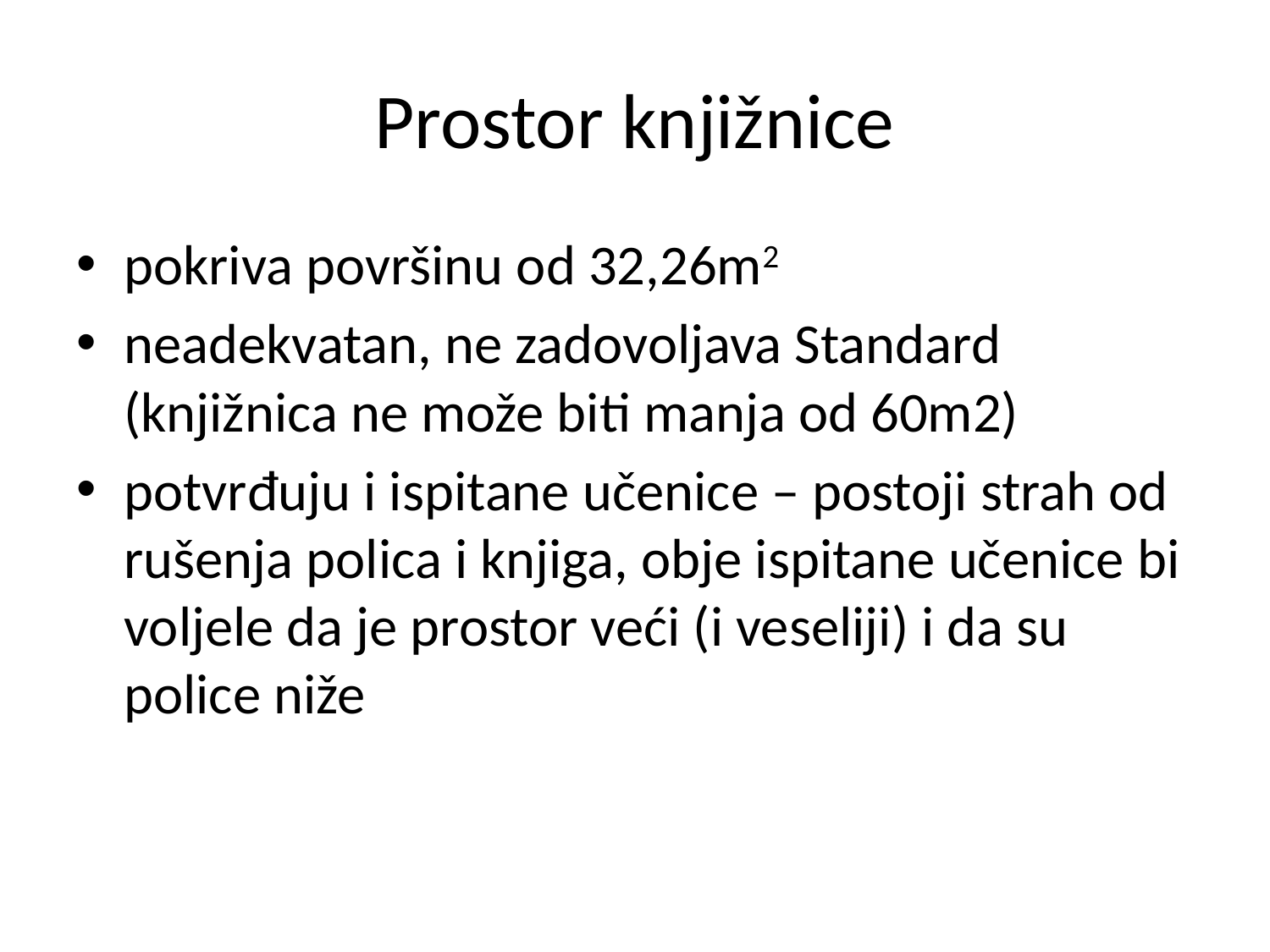

# Prostor knjižnice
pokriva površinu od 32,26m2
neadekvatan, ne zadovoljava Standard (knjižnica ne može biti manja od 60m2)
potvrđuju i ispitane učenice – postoji strah od rušenja polica i knjiga, obje ispitane učenice bi voljele da je prostor veći (i veseliji) i da su police niže